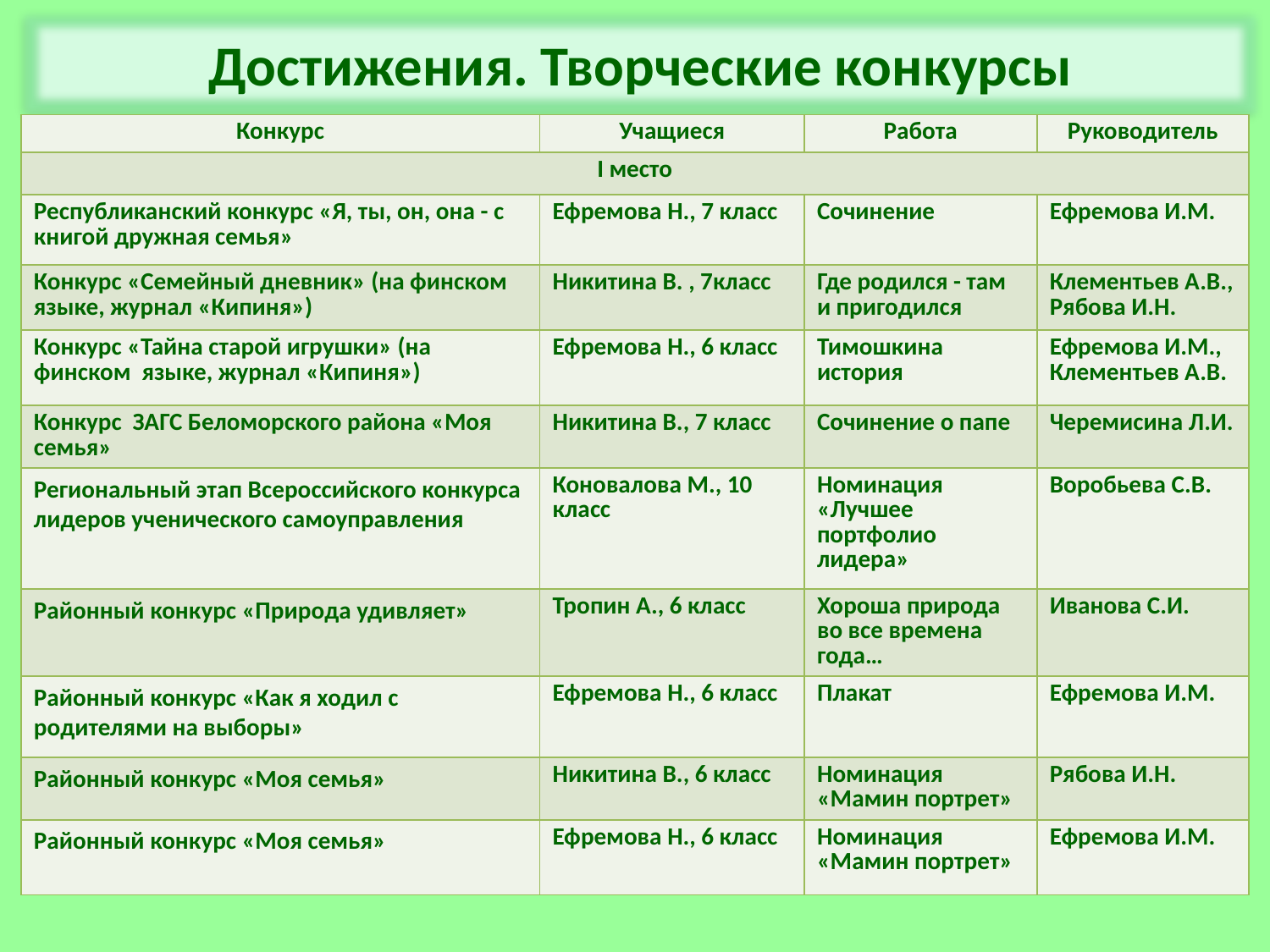

Достижения. Творческие конкурсы
| Конкурс | Учащиеся | Работа | Руководитель |
| --- | --- | --- | --- |
| I место |  |  |  |
| Республиканский конкурс «Я, ты, он, она - с книгой дружная семья» | Ефремова Н., 7 класс | Сочинение | Ефремова И.М. |
| Конкурс «Семейный дневник» (на финском языке, журнал «Кипиня») | Никитина В. , 7класс | Где родился - там и пригодился | Клементьев А.В., Рябова И.Н. |
| Конкурс «Тайна старой игрушки» (на финском языке, журнал «Кипиня») | Ефремова Н., 6 класс | Тимошкина история | Ефремова И.М., Клементьев А.В. |
| Конкурс ЗАГС Беломорского района «Моя семья» | Никитина В., 7 класс | Сочинение о папе | Черемисина Л.И. |
| Региональный этап Всероссийского конкурса лидеров ученического самоуправления | Коновалова М., 10 класс | Номинация «Лучшее портфолио лидера» | Воробьева С.В. |
| Районный конкурс «Природа удивляет» | Тропин А., 6 класс | Хороша природа во все времена года… | Иванова С.И. |
| Районный конкурс «Как я ходил с родителями на выборы» | Ефремова Н., 6 класс | Плакат | Ефремова И.М. |
| Районный конкурс «Моя семья» | Никитина В., 6 класс | Номинация «Мамин портрет» | Рябова И.Н. |
| Районный конкурс «Моя семья» | Ефремова Н., 6 класс | Номинация «Мамин портрет» | Ефремова И.М. |